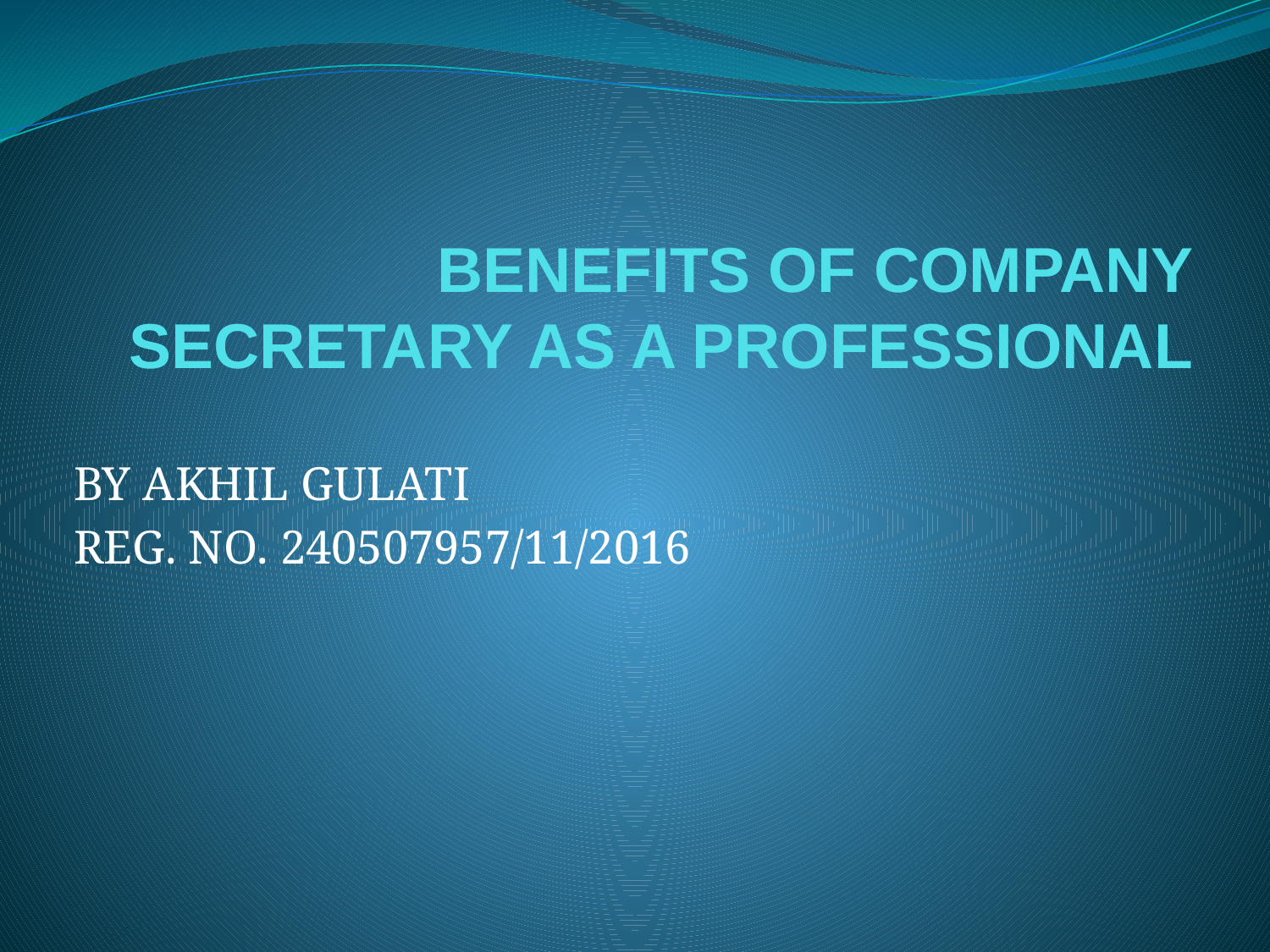

# BENEFITS OF COMPANY SECRETARY AS A PROFESSIONAL
BY AKHIL GULATI
REG. NO. 240507957/11/2016